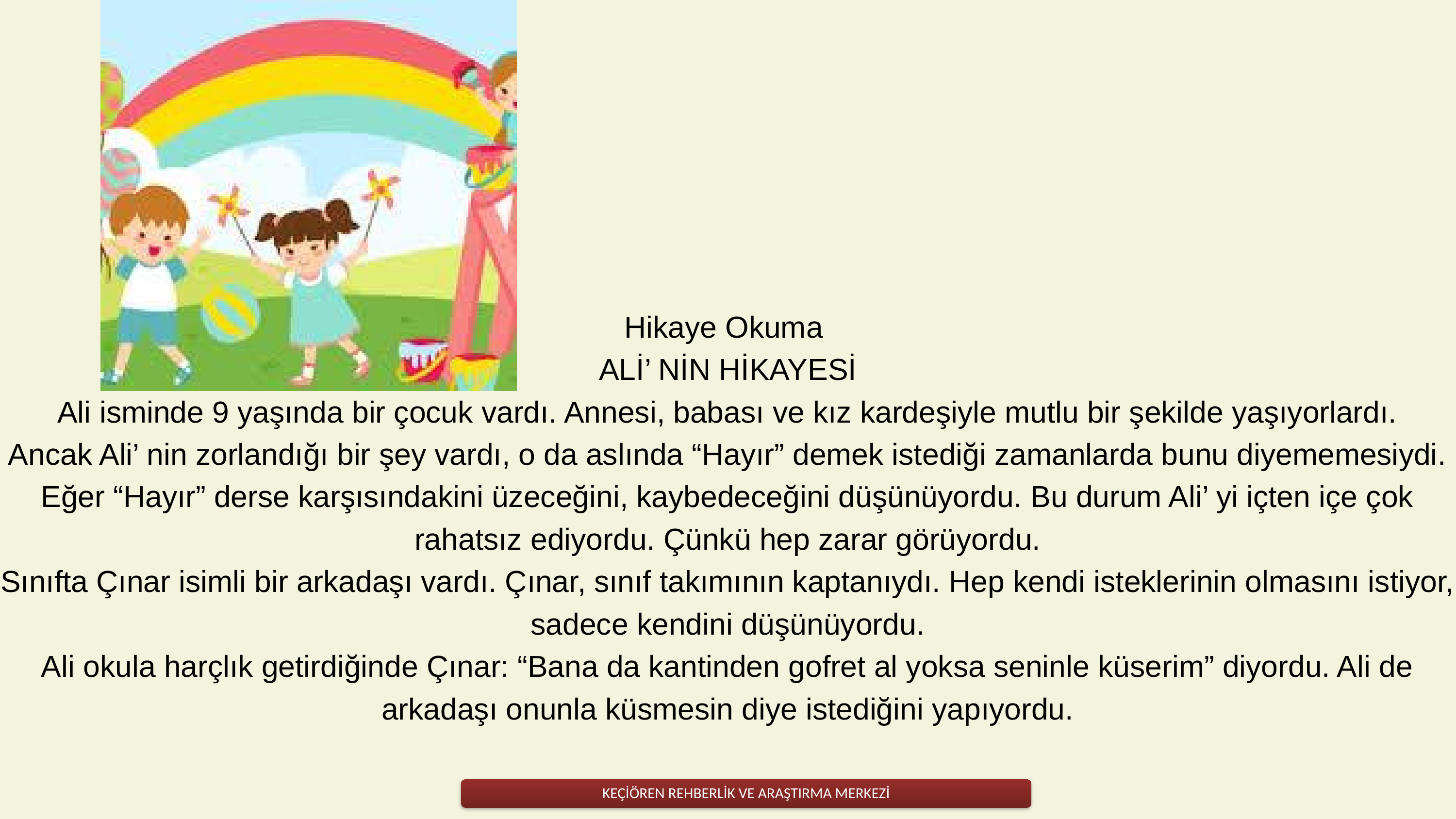

Hikaye Okuma
ALİ’ NİN HİKAYESİ
Ali isminde 9 yaşında bir çocuk vardı. Annesi, babası ve kız kardeşiyle mutlu bir şekilde yaşıyorlardı.
Ancak Ali’ nin zorlandığı bir şey vardı, o da aslında “Hayır” demek istediği zamanlarda bunu diyememesiydi. Eğer “Hayır” derse karşısındakini üzeceğini, kaybedeceğini düşünüyordu. Bu durum Ali’ yi içten içe çok rahatsız ediyordu. Çünkü hep zarar görüyordu.
Sınıfta Çınar isimli bir arkadaşı vardı. Çınar, sınıf takımının kaptanıydı. Hep kendi isteklerinin olmasını istiyor, sadece kendini düşünüyordu.
Ali okula harçlık getirdiğinde Çınar: “Bana da kantinden gofret al yoksa seninle küserim” diyordu. Ali de arkadaşı onunla küsmesin diye istediğini yapıyordu.

KEÇİÖREN REHBERLİK VE ARAŞTIRMA MERKEZİ